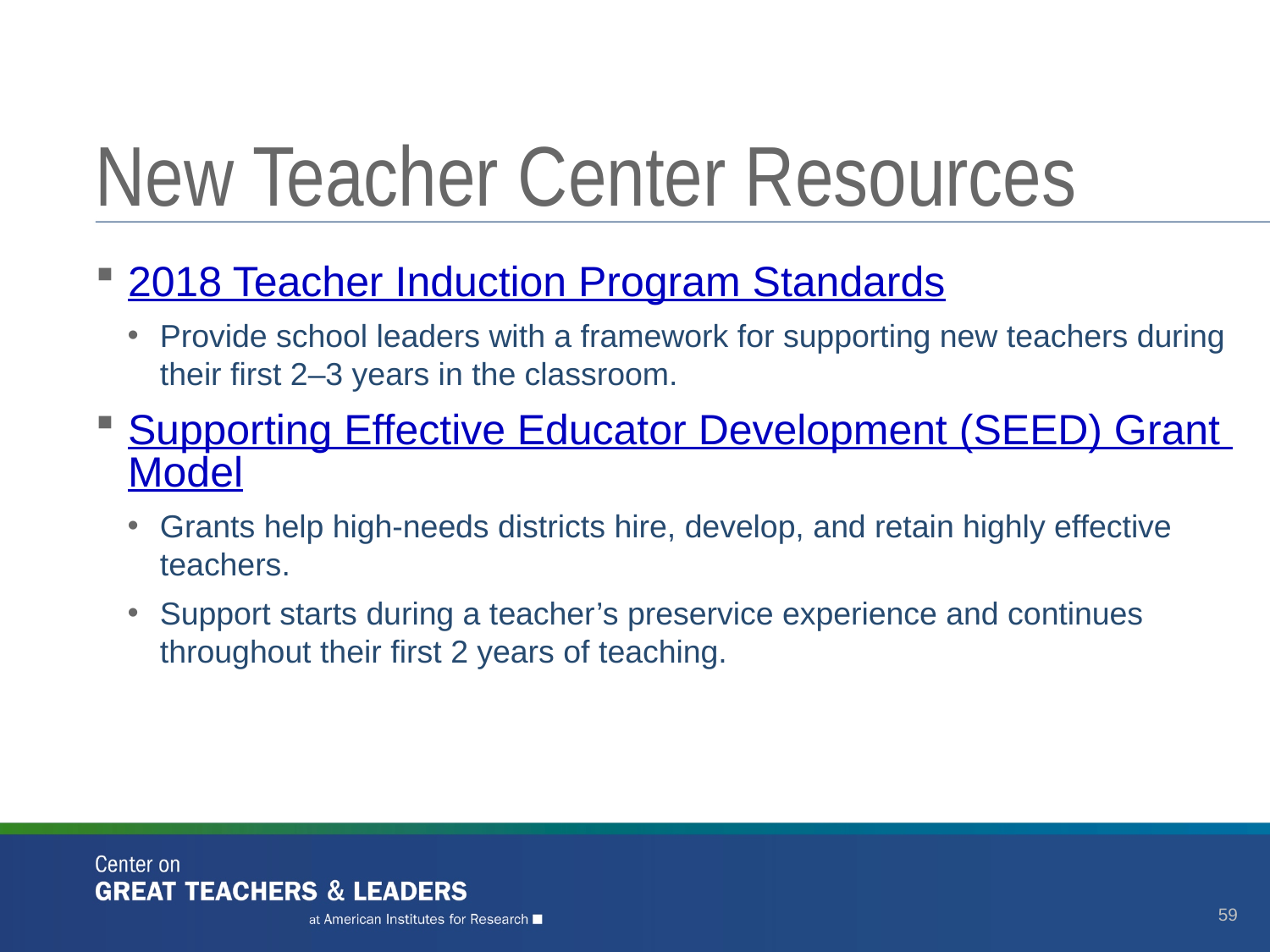

# New Teacher Center Resources
2018 Teacher Induction Program Standards
Provide school leaders with a framework for supporting new teachers during their first 2–3 years in the classroom.
Supporting Effective Educator Development (SEED) Grant Model
Grants help high-needs districts hire, develop, and retain highly effective teachers.
Support starts during a teacher’s preservice experience and continues throughout their first 2 years of teaching.
59